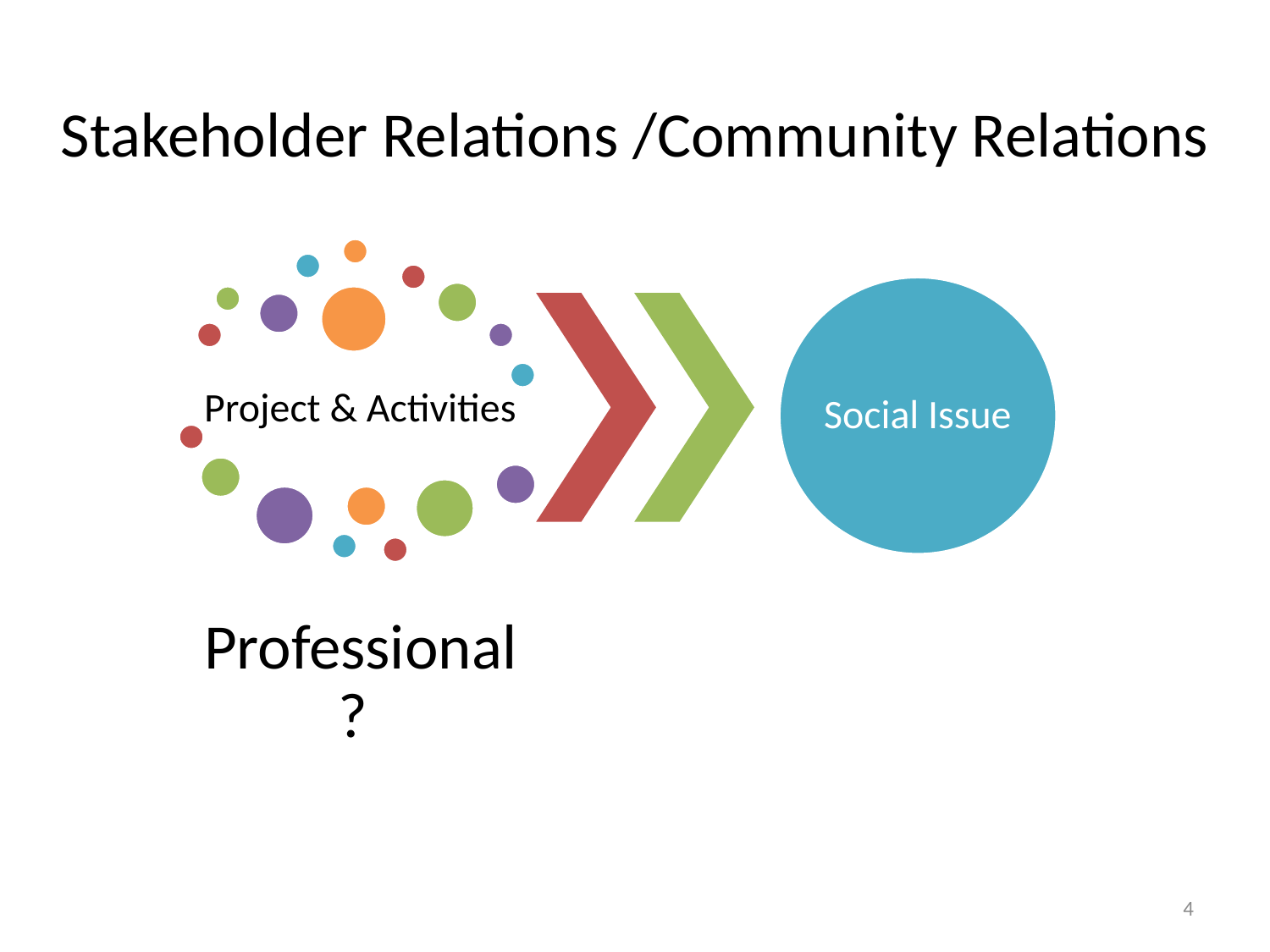

# Stakeholder Relations /Community Relations
Project & Activities
Professional ?
Social Issue

4